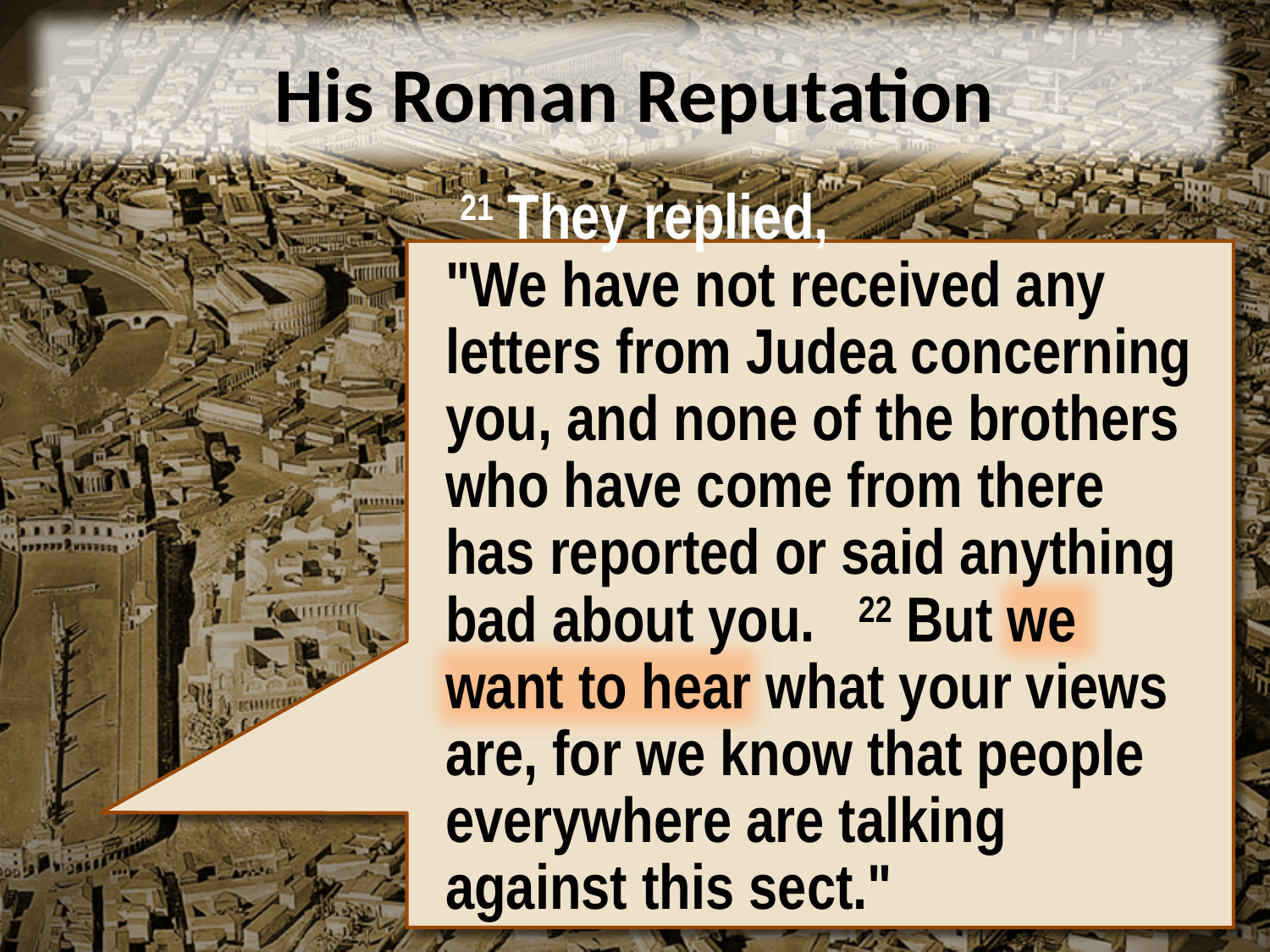

# His Roman Reputation
 21 They replied,
"We have not received any letters from Judea concerning you, and none of the brothers who have come from there has reported or said anything bad about you.   22 But we want to hear what your views are, for we know that people everywhere are talking against this sect."